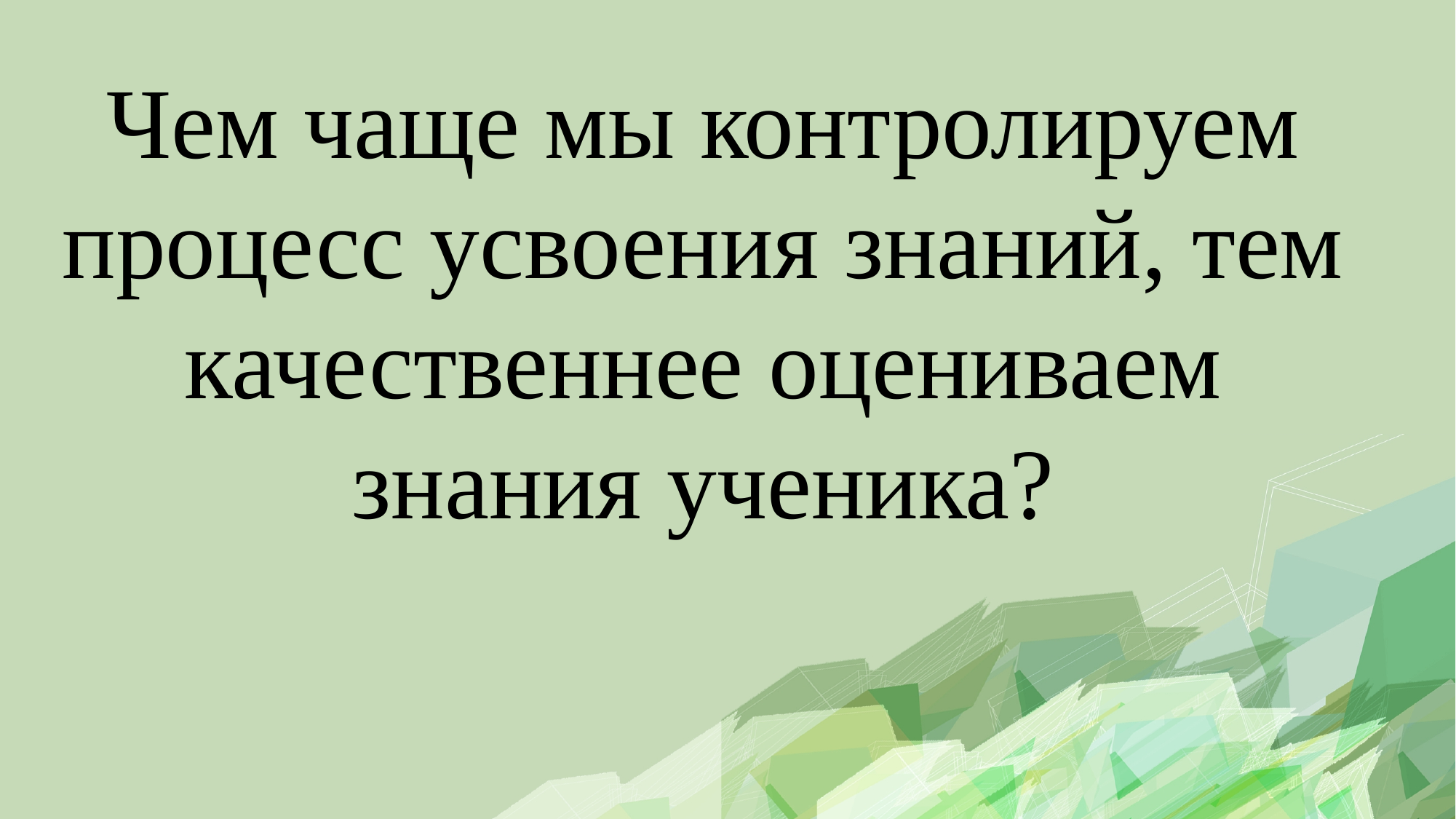

Чем чаще мы контролируем процесс усвоения знаний, тем качественнее оцениваем знания ученика?